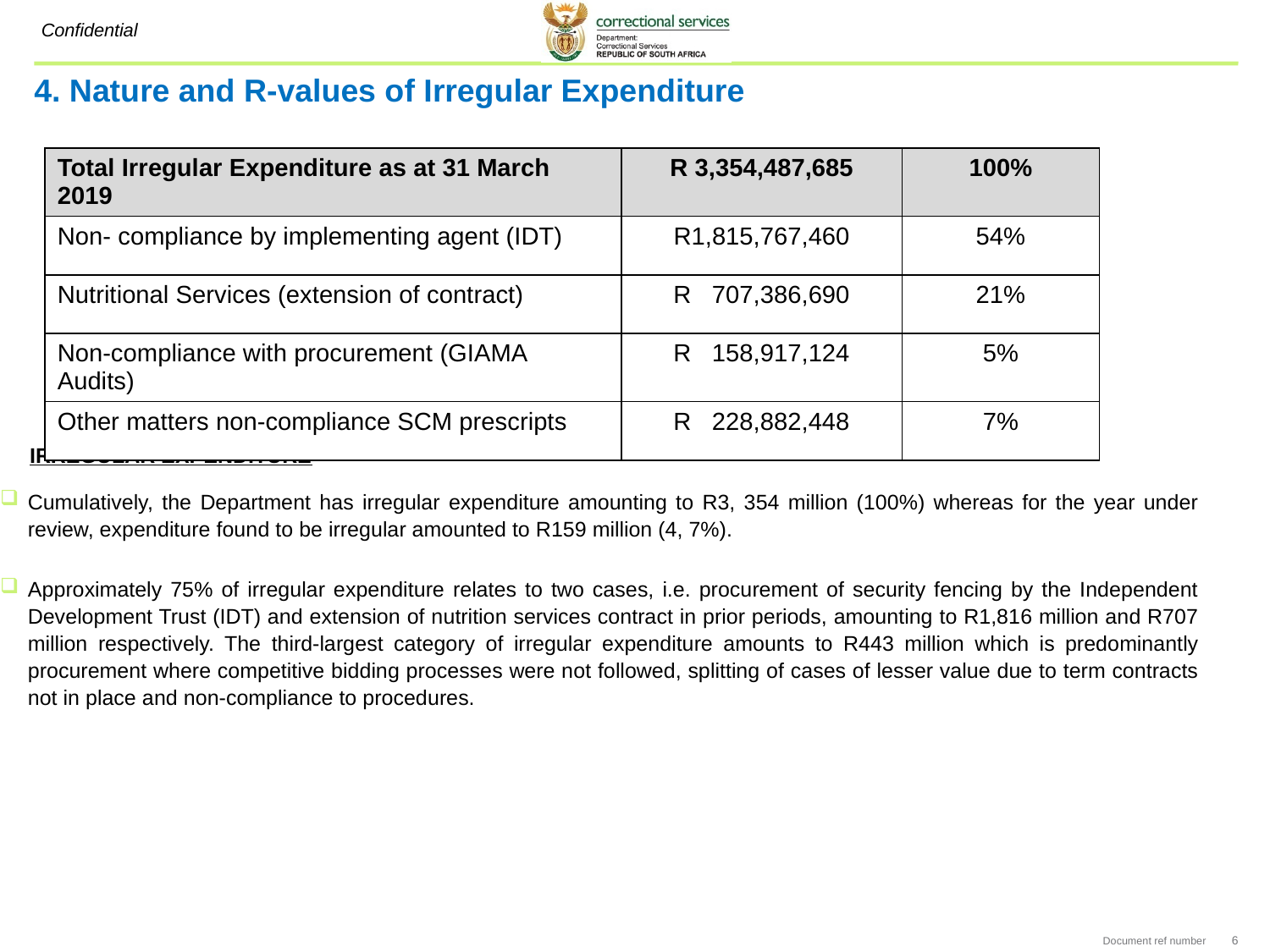

# 4. Nature and R-values of Irregular Expenditure

     IRREGULAR EXPENDITURE
Cumulatively, the Department has irregular expenditure amounting to R3, 354 million (100%) whereas for the year under review, expenditure found to be irregular amounted to R159 million (4, 7%).
Approximately 75% of irregular expenditure relates to two cases, i.e. procurement of security fencing by the Independent Development Trust (IDT) and extension of nutrition services contract in prior periods, amounting to R1,816 million and R707 million respectively. The third-largest category of irregular expenditure amounts to R443 million which is predominantly procurement where competitive bidding processes were not followed, splitting of cases of lesser value due to term contracts not in place and non-compliance to procedures.
| Total Irregular Expenditure as at 31 March 2019 | R 3,354,487,685 | 100% |
| --- | --- | --- |
| Non- compliance by implementing agent (IDT) | R1,815,767,460 | 54% |
| Nutritional Services (extension of contract) | R 707,386,690 | 21% |
| Non-compliance with procurement (GIAMA Audits) | R 158,917,124 | 5% |
| Other matters non-compliance SCM prescripts | R 228,882,448 | 7% |